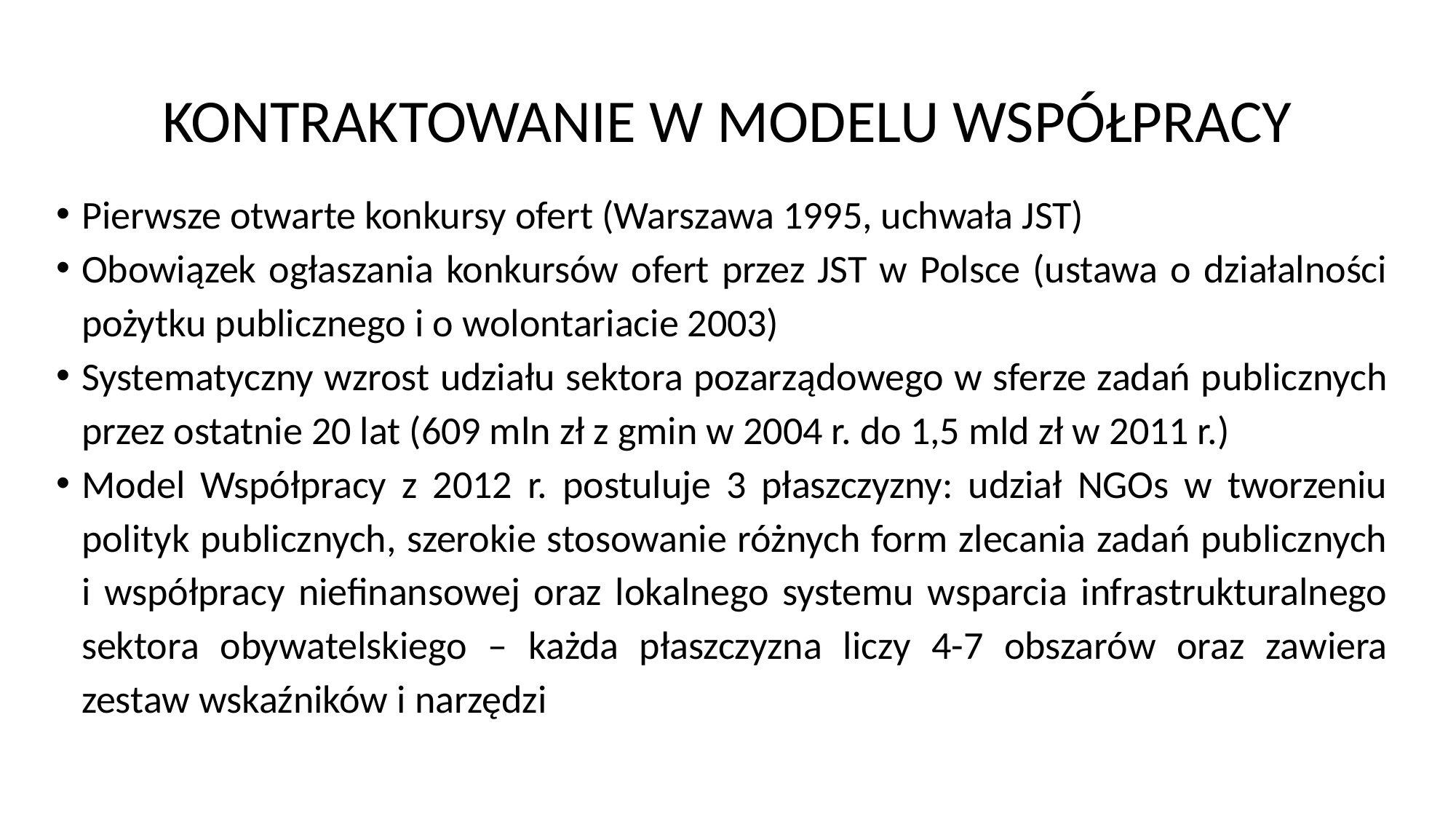

# KONTRAKTOWANIE W MODELU WSPÓŁPRACY
Pierwsze otwarte konkursy ofert (Warszawa 1995, uchwała JST)
Obowiązek ogłaszania konkursów ofert przez JST w Polsce (ustawa o działalności pożytku publicznego i o wolontariacie 2003)
Systematyczny wzrost udziału sektora pozarządowego w sferze zadań publicznych przez ostatnie 20 lat (609 mln zł z gmin w 2004 r. do 1,5 mld zł w 2011 r.)
Model Współpracy z 2012 r. postuluje 3 płaszczyzny: udział NGOs w tworzeniu polityk publicznych, szerokie stosowanie różnych form zlecania zadań publicznych i współpracy niefinansowej oraz lokalnego systemu wsparcia infrastrukturalnego sektora obywatelskiego – każda płaszczyzna liczy 4-7 obszarów oraz zawiera zestaw wskaźników i narzędzi